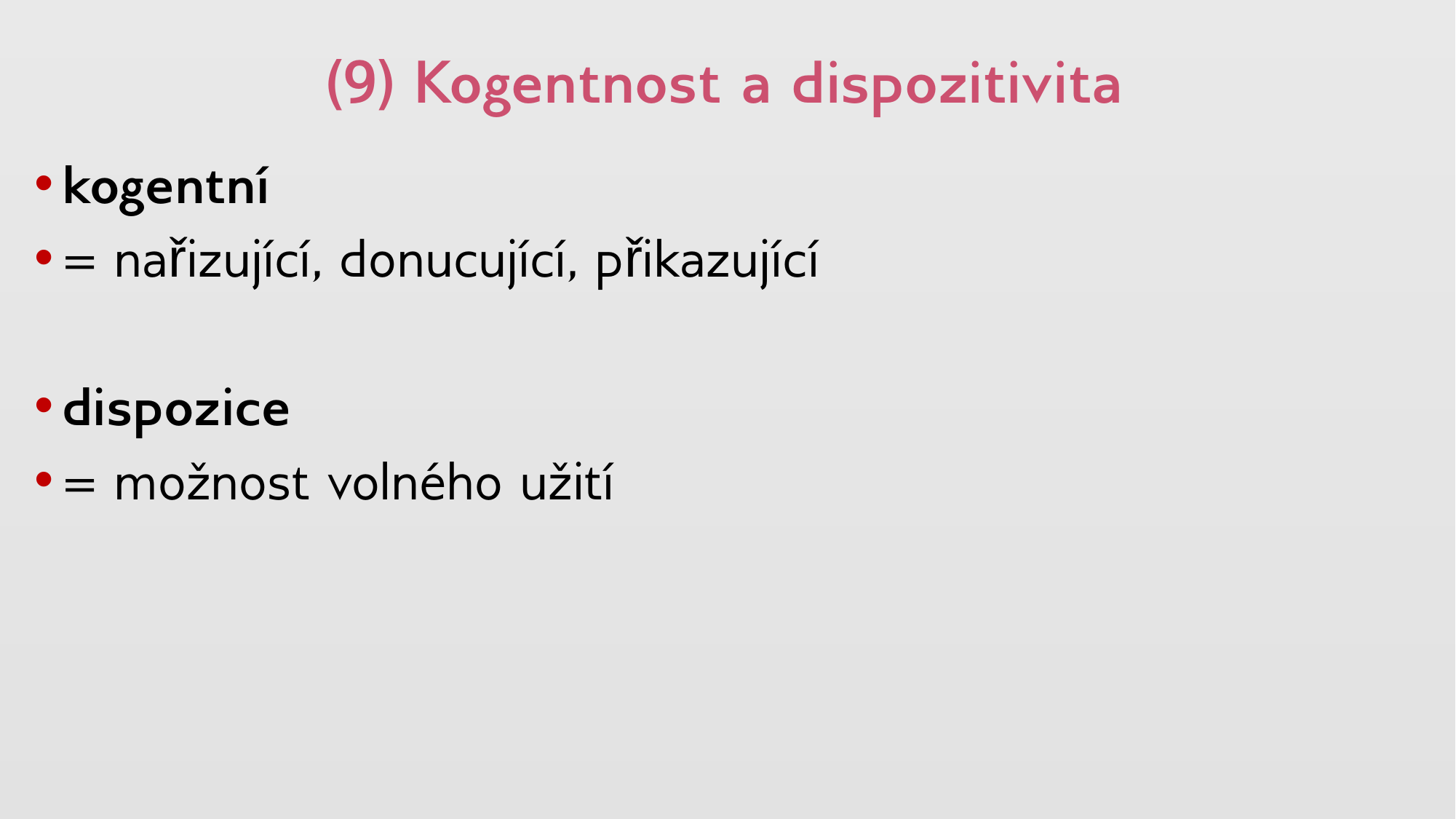

# (9) Kogentnost a dispozitivita
kogentní
= nařizující, donucující, přikazující

dispozice
= možnost volného užití